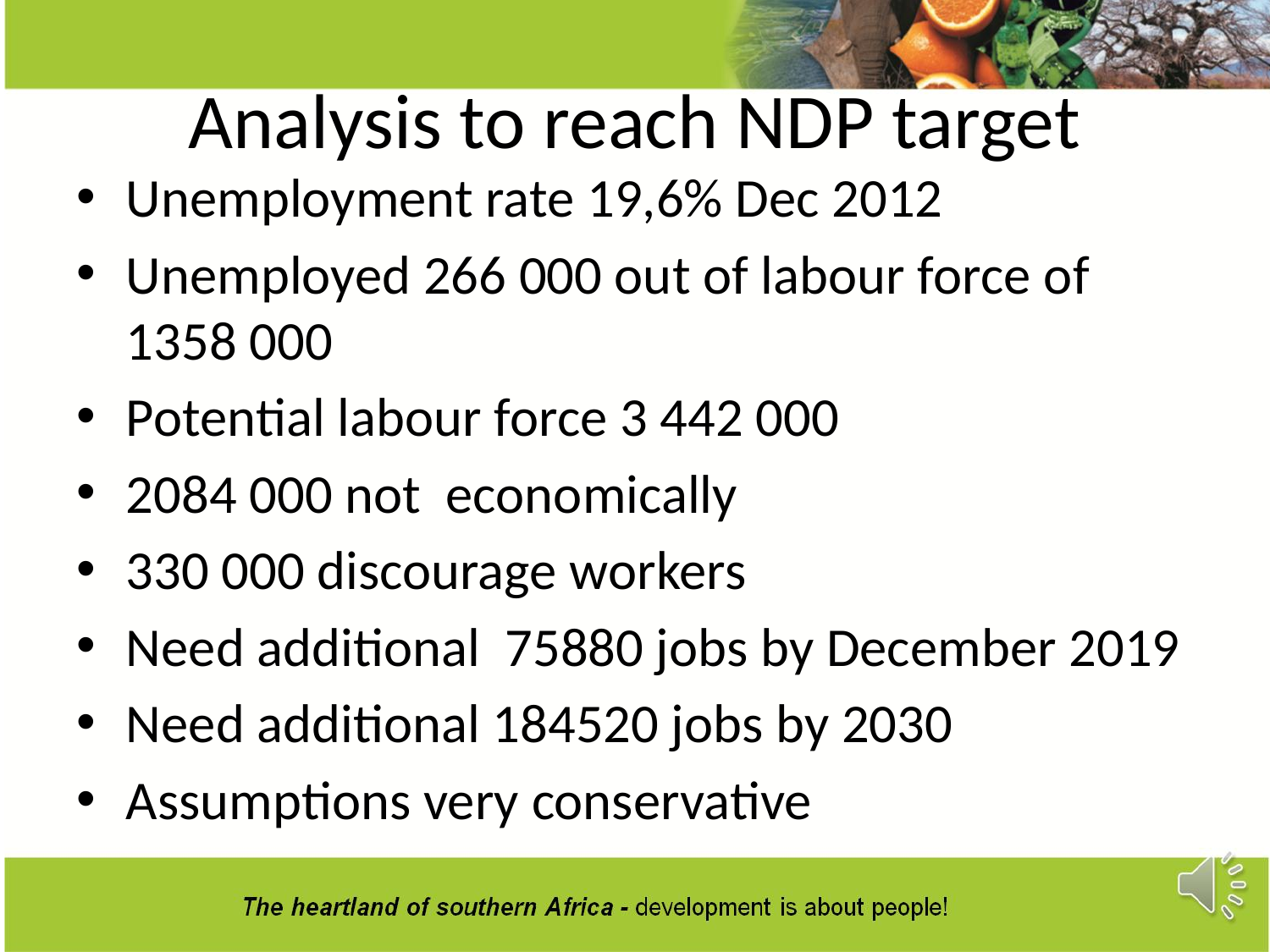

# Analysis to reach NDP target
Unemployment rate 19,6% Dec 2012
Unemployed 266 000 out of labour force of 1358 000
Potential labour force 3 442 000
2084 000 not  economically
330 000 discourage workers
Need additional  75880 jobs by December 2019
Need additional 184520 jobs by 2030
Assumptions very conservative